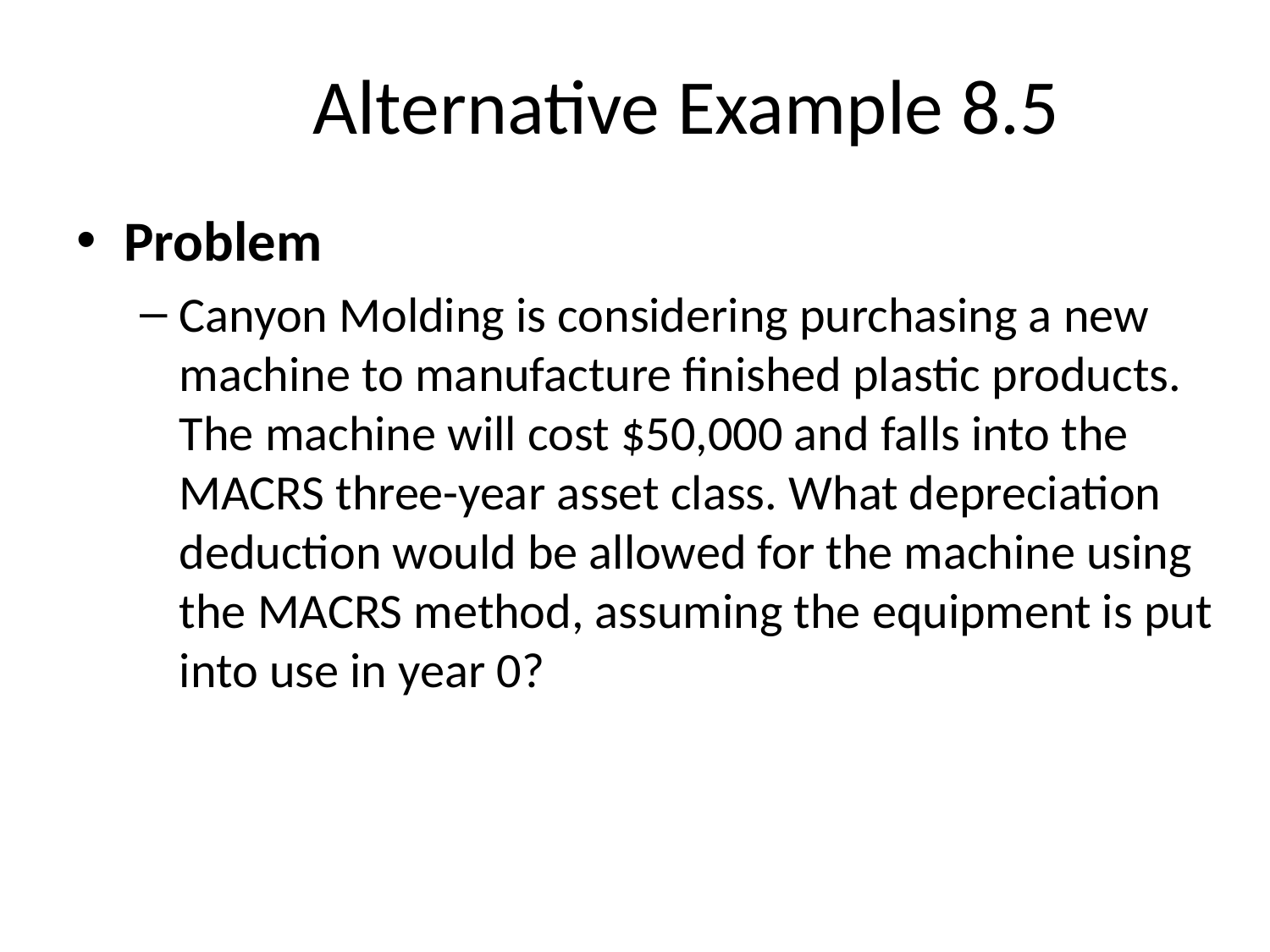

# Alternative Example 8.5
Problem
Canyon Molding is considering purchasing a new machine to manufacture finished plastic products.  The machine will cost $50,000 and falls into the MACRS three-year asset class. What depreciation deduction would be allowed for the machine using the MACRS method, assuming the equipment is put into use in year 0?